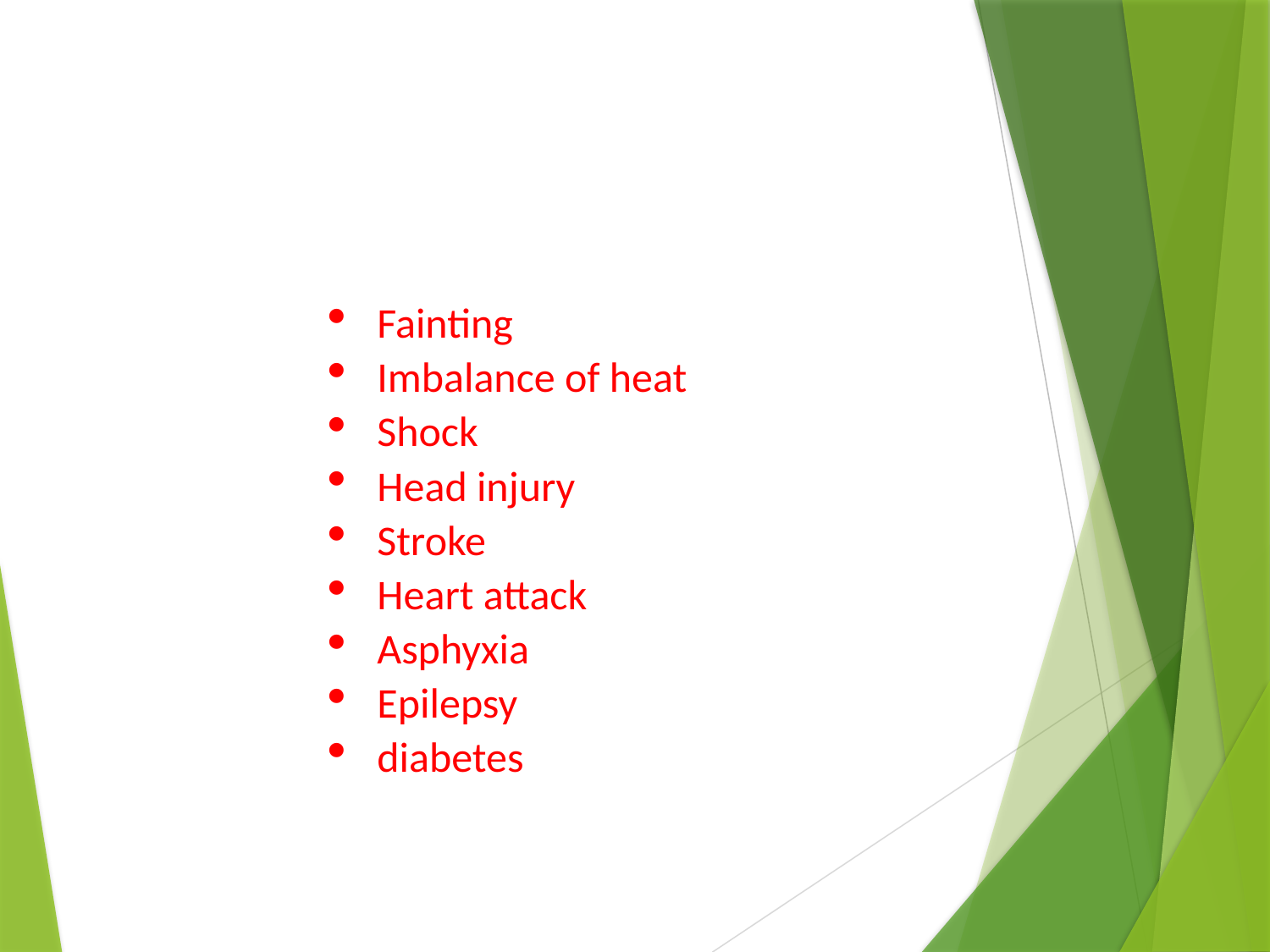

Fainting
Imbalance of heat
Shock
Head injury
Stroke
Heart attack
Asphyxia
Epilepsy
diabetes